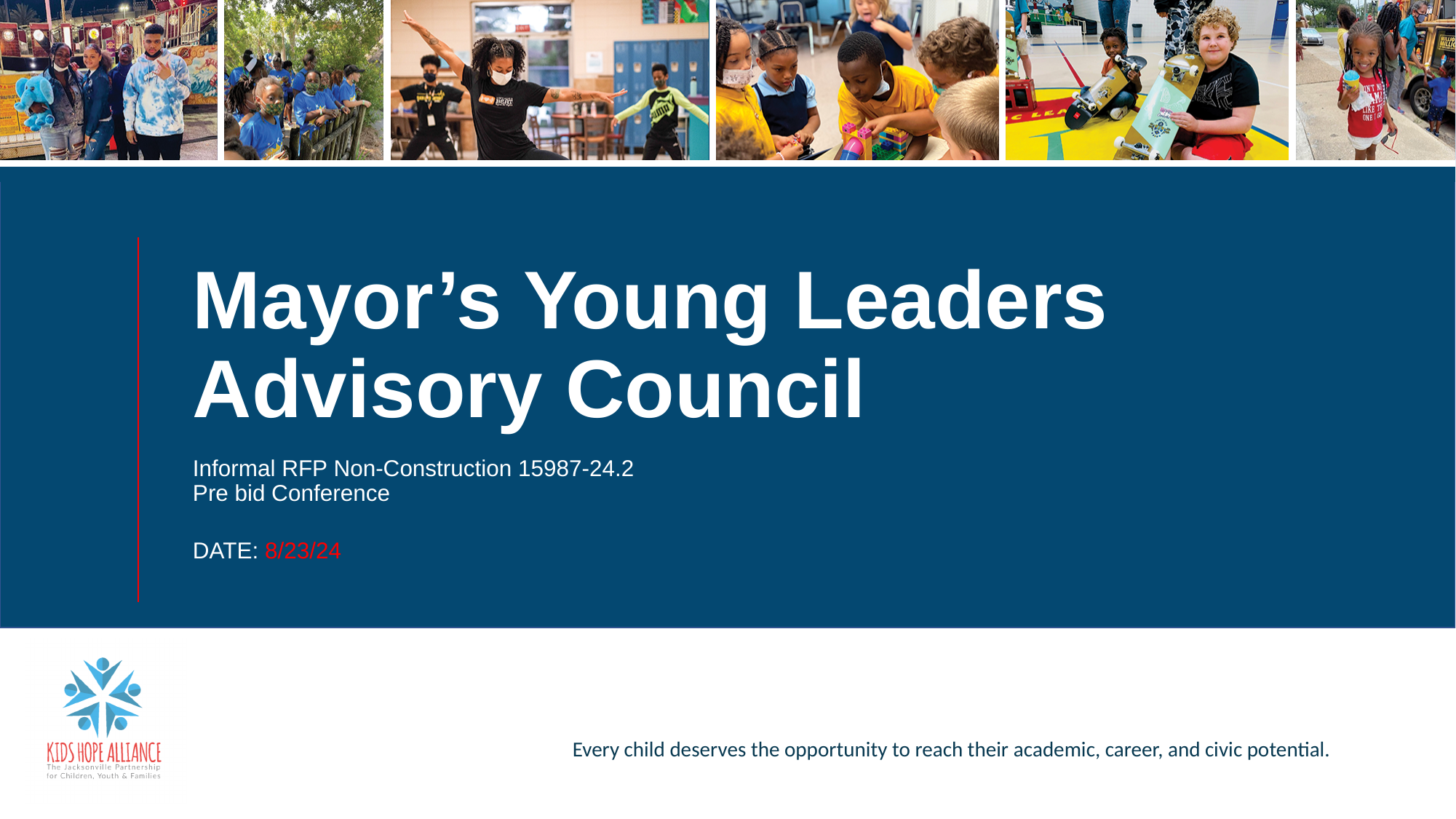

# Mayor’s Young Leaders Advisory Council
Informal RFP Non-Construction 15987-24.2
Pre bid Conference

DATE: 8/23/24